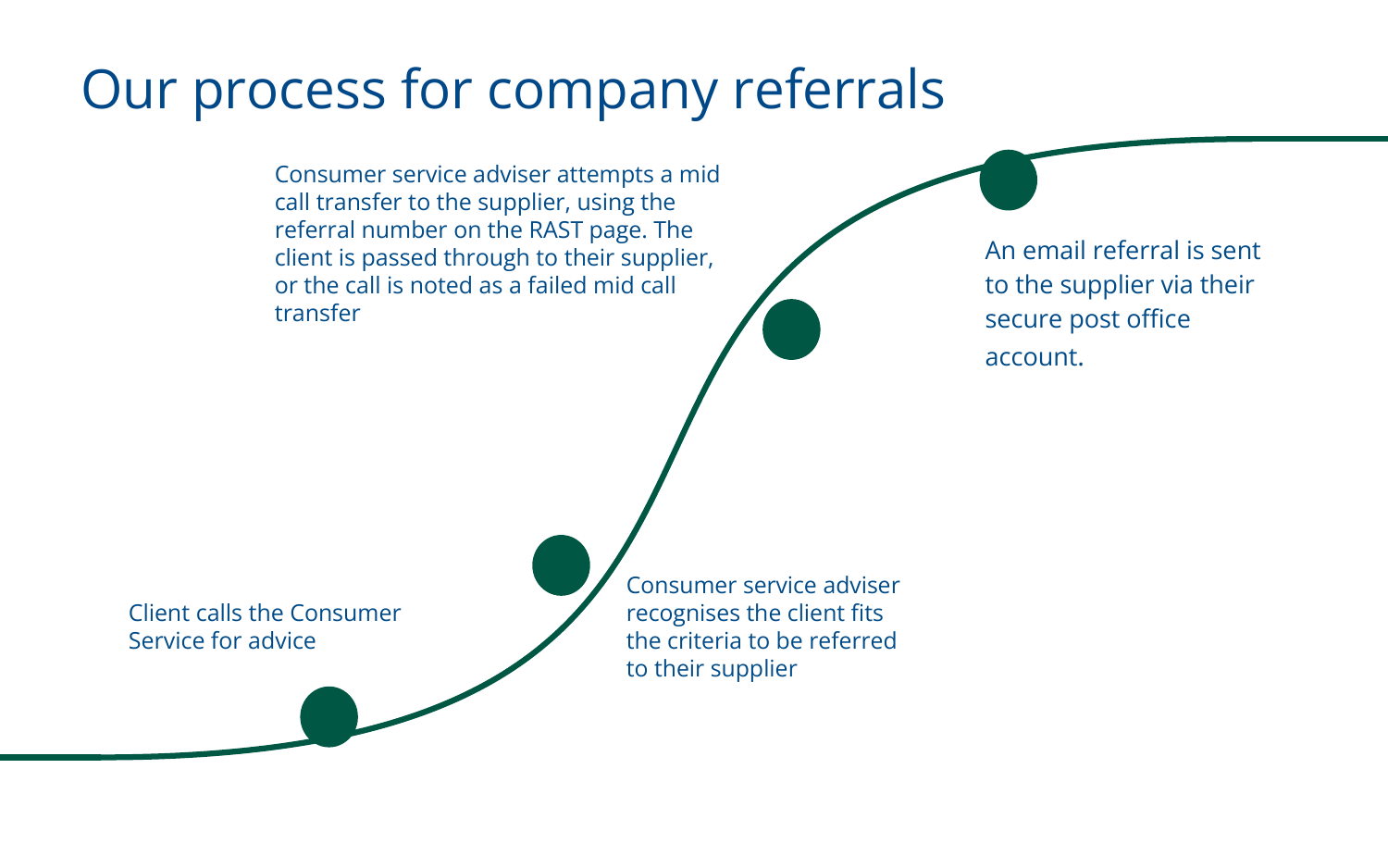

# Our process for company referrals
Consumer service adviser attempts a mid call transfer to the supplier, using the referral number on the RAST page. The client is passed through to their supplier, or the call is noted as a failed mid call transfer
An email referral is sent to the supplier via their secure post office account.
Consumer service adviser recognises the client fits the criteria to be referred to their supplier
Client calls the Consumer Service for advice